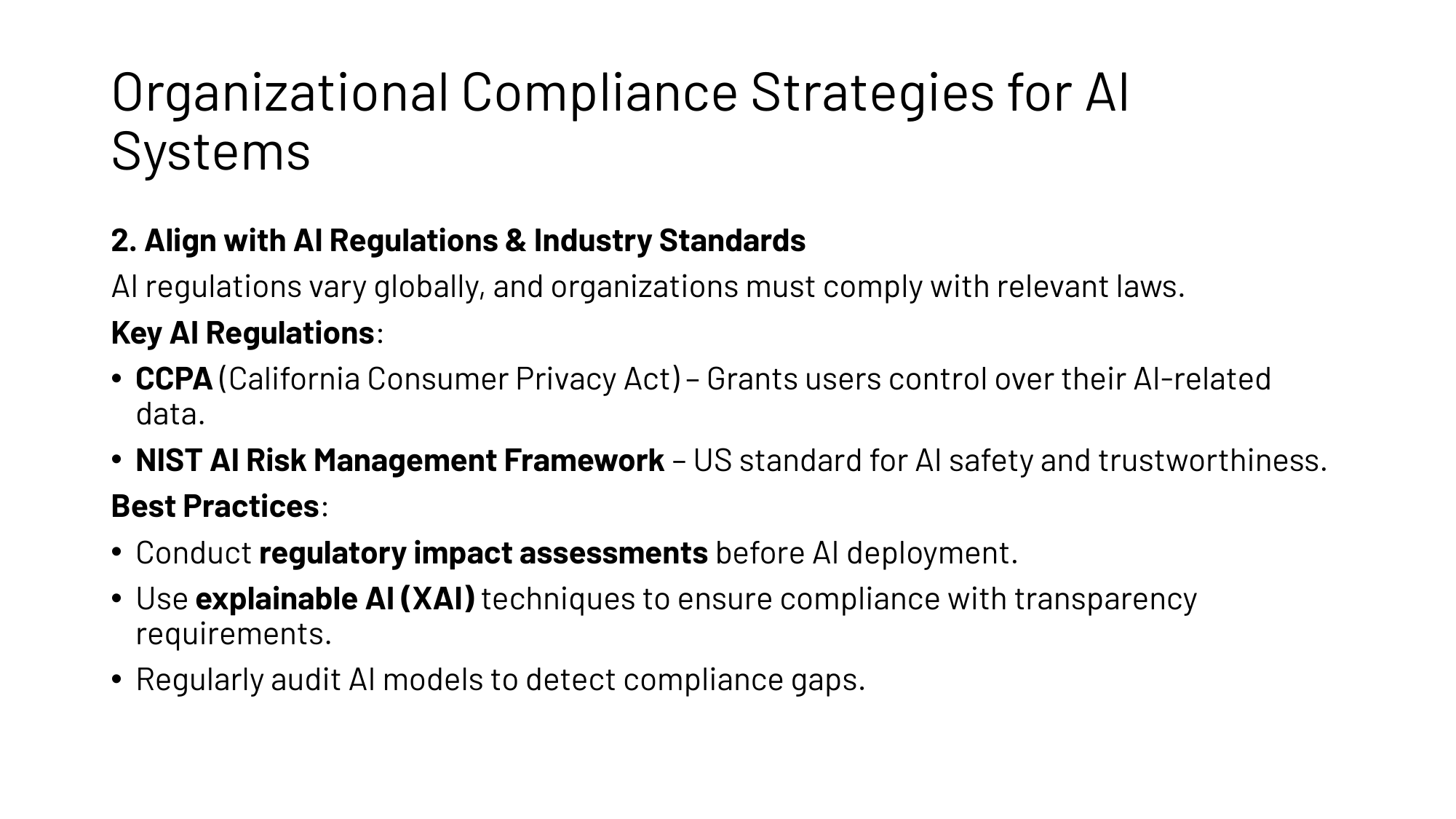

# Organizational Compliance Strategies for AI Systems
2. Align with AI Regulations & Industry Standards
AI regulations vary globally, and organizations must comply with relevant laws.
Key AI Regulations:
CCPA (California Consumer Privacy Act) – Grants users control over their AI-related data.
NIST AI Risk Management Framework – US standard for AI safety and trustworthiness.
Best Practices:
Conduct regulatory impact assessments before AI deployment.
Use explainable AI (XAI) techniques to ensure compliance with transparency requirements.
Regularly audit AI models to detect compliance gaps.